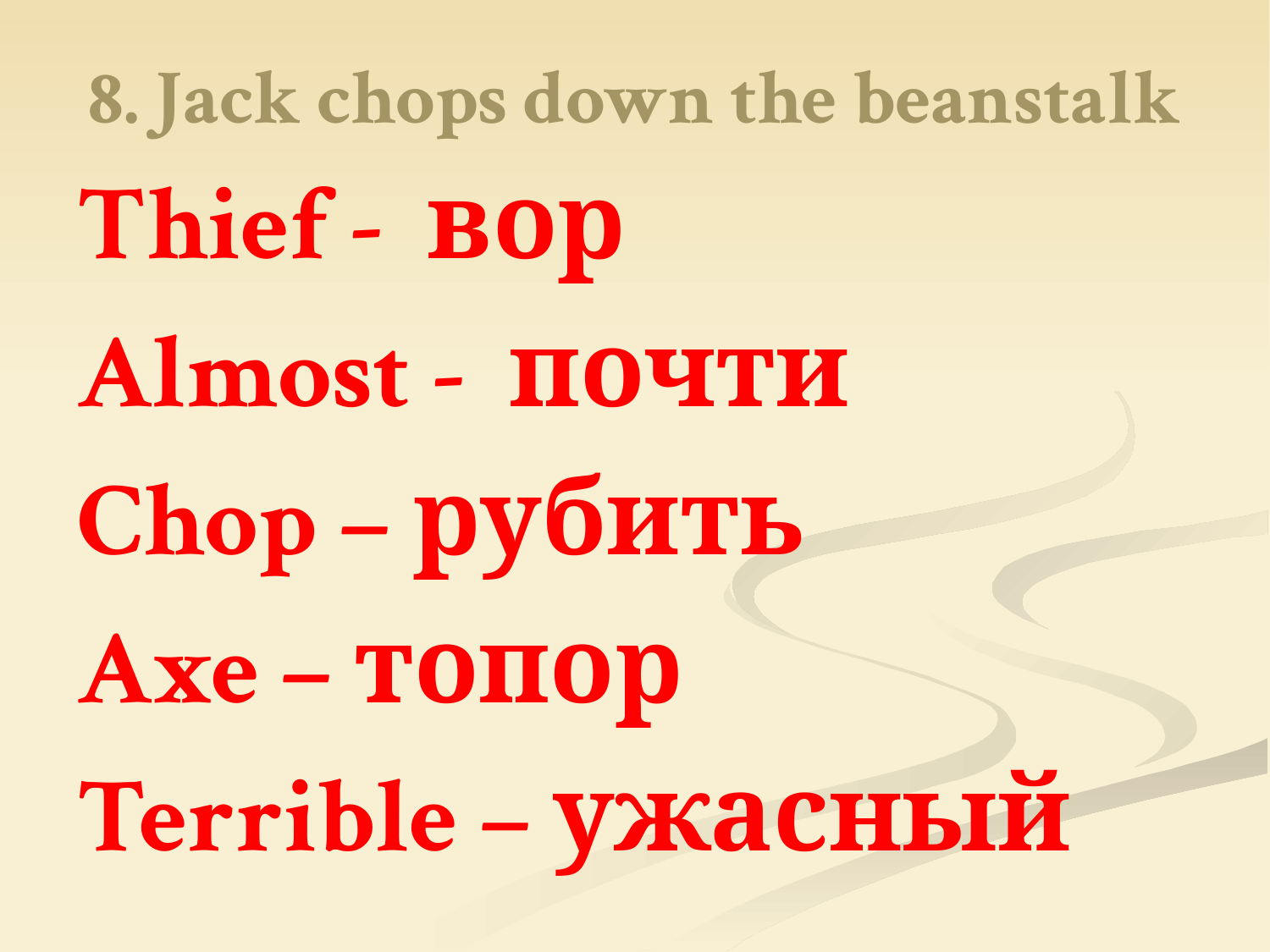

# 8. Jack chops down the beanstalk
Thief -  вор
Almost -  почти
Chop – рубить
Axe – топор
Terrible – ужасный